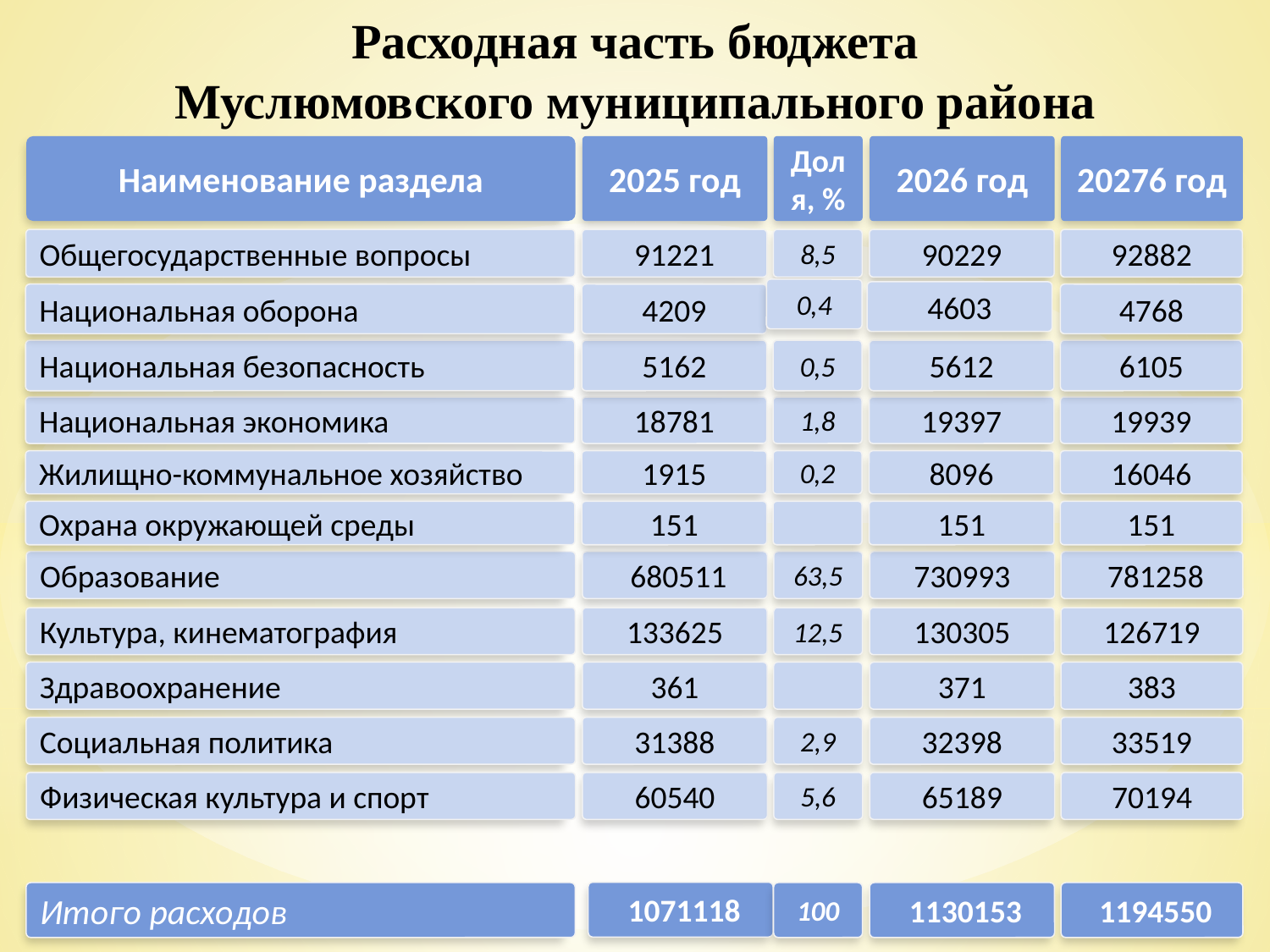

Расходная часть бюджета
Муслюмовского муниципального района
Наименование раздела
2025 год
Доля, %
2026 год
20276 год
Общегосударственные вопросы
91221
8,5
90229
92882
0,4
4603
Национальная оборона
4209
4768
Национальная безопасность
5162
0,5
5612
6105
Национальная экономика
18781
1,8
19397
19939
Жилищно-коммунальное хозяйство
1915
0,2
8096
16046
Охрана окружающей среды
151

151
151
Образование
 680511
63,5
730993
 781258
Культура, кинематография
133625
12,5
130305
126719
Здравоохранение
361

371
383
Социальная политика
31388
2,9
32398
33519
Физическая культура и спорт
60540
5,6
65189
70194
 1071118
Итого расходов
100
 1130153
 1194550